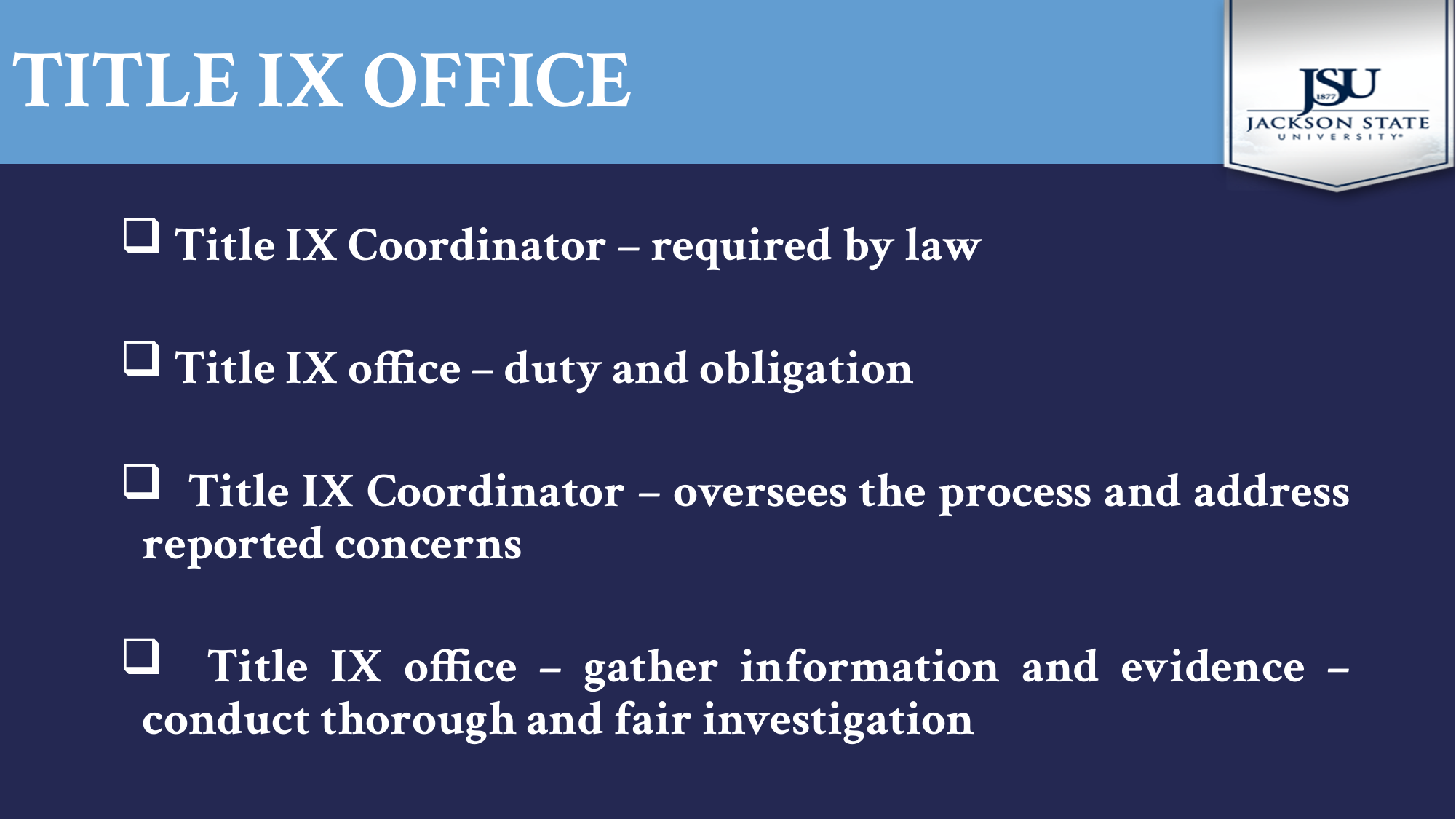

# Title ix office
 Title IX Coordinator – required by law

 Title IX office – duty and obligation

  Title IX Coordinator – oversees the process and address reported concerns

  Title IX office – gather information and evidence – conduct thorough and fair investigation